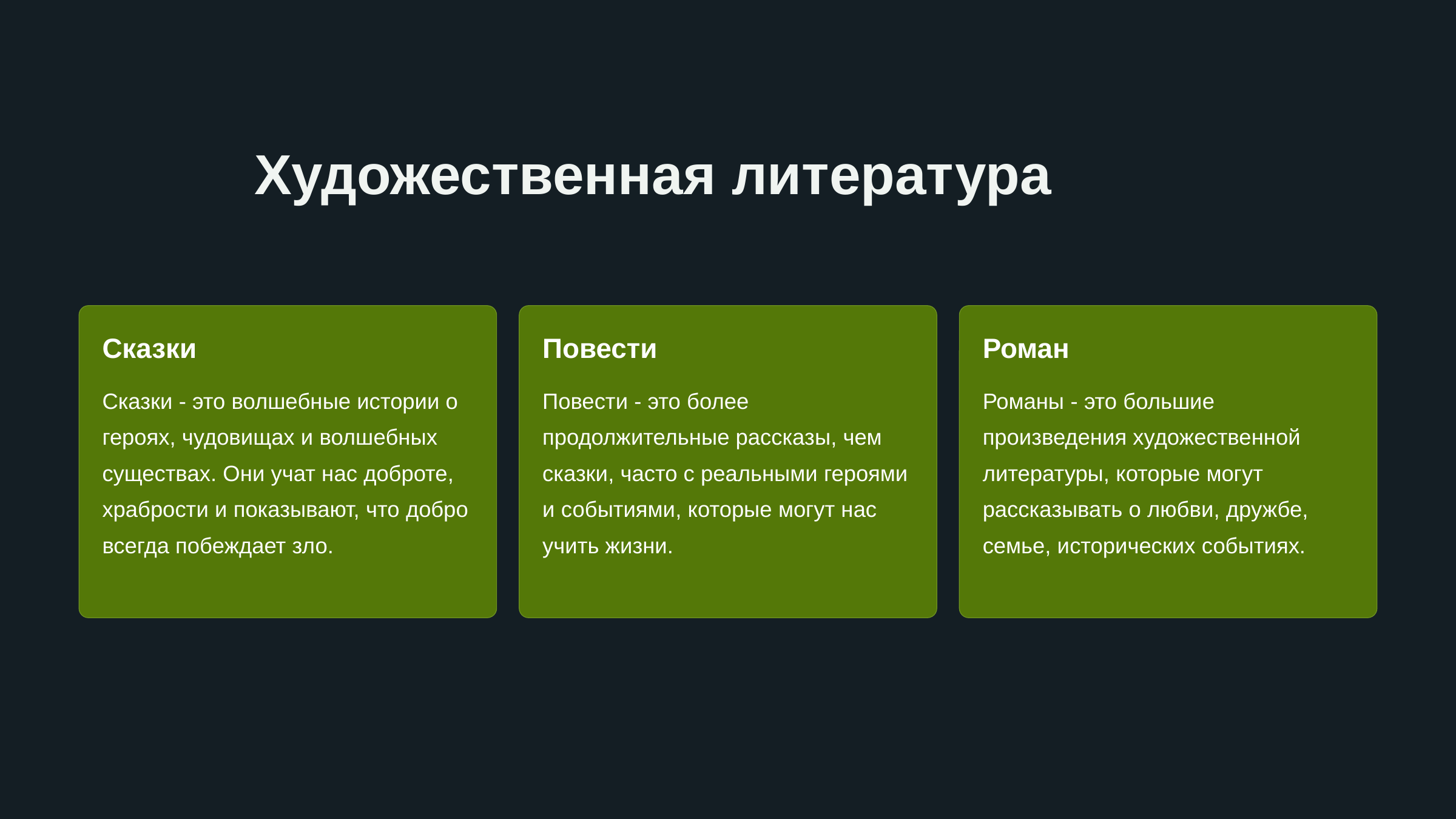

newUROKI.net
Художественная литература

Сказки
Повести
Роман
Сказки - это волшебные истории о героях, чудовищах и волшебных существах. Они учат нас доброте, храбрости и показывают, что добро всегда побеждает зло.
Повести - это более продолжительные рассказы, чем сказки, часто с реальными героями и событиями, которые могут нас учить жизни.
Романы - это большие произведения художественной литературы, которые могут рассказывать о любви, дружбе, семье, исторических событиях.